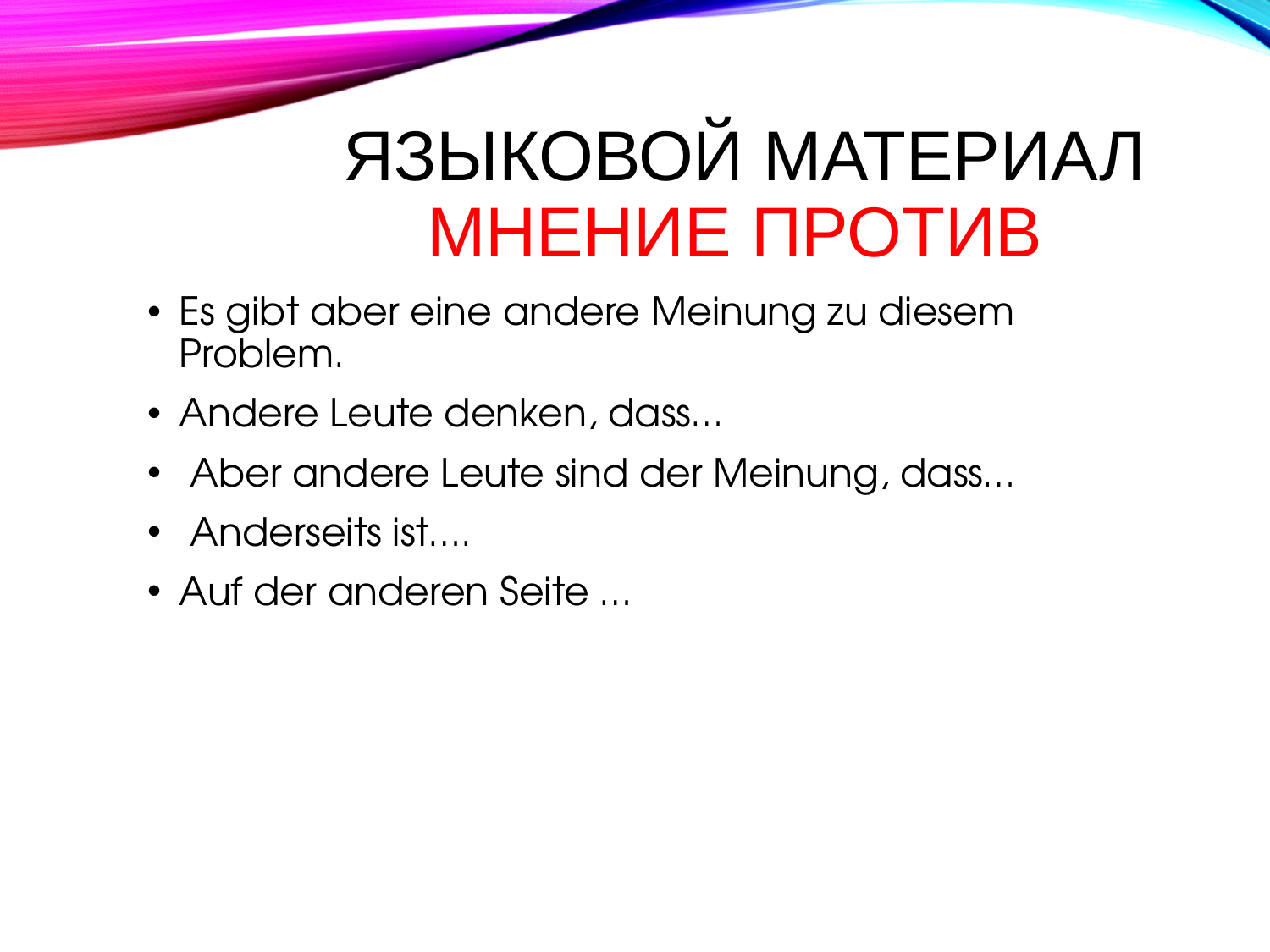

# Языковой материал мнение против
Es gibt aber eine andere Meinung zu diesem Problem.
Andere Leute denken, dass…
 Aber andere Leute sind der Meinung, dass…
 Anderseits ist….
Auf der anderen Seite …